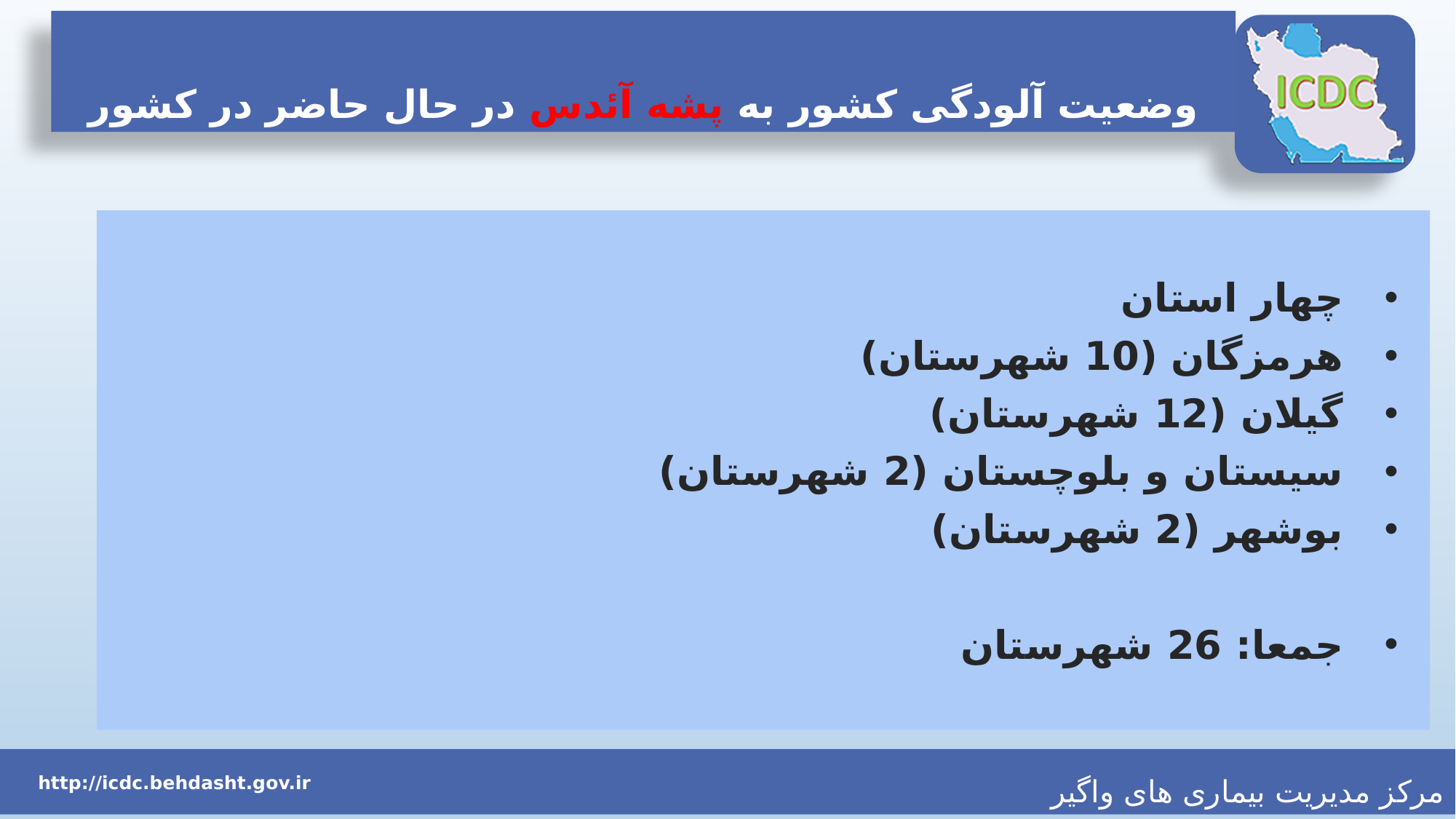

# وضعیت آلودگی کشور به پشه آئدس در حال حاضر در کشور

چهار استان
هرمزگان (10 شهرستان)
گیلان (12 شهرستان)
سیستان و بلوچستان (2 شهرستان)
بوشهر (2 شهرستان)

جمعا: 26 شهرستان